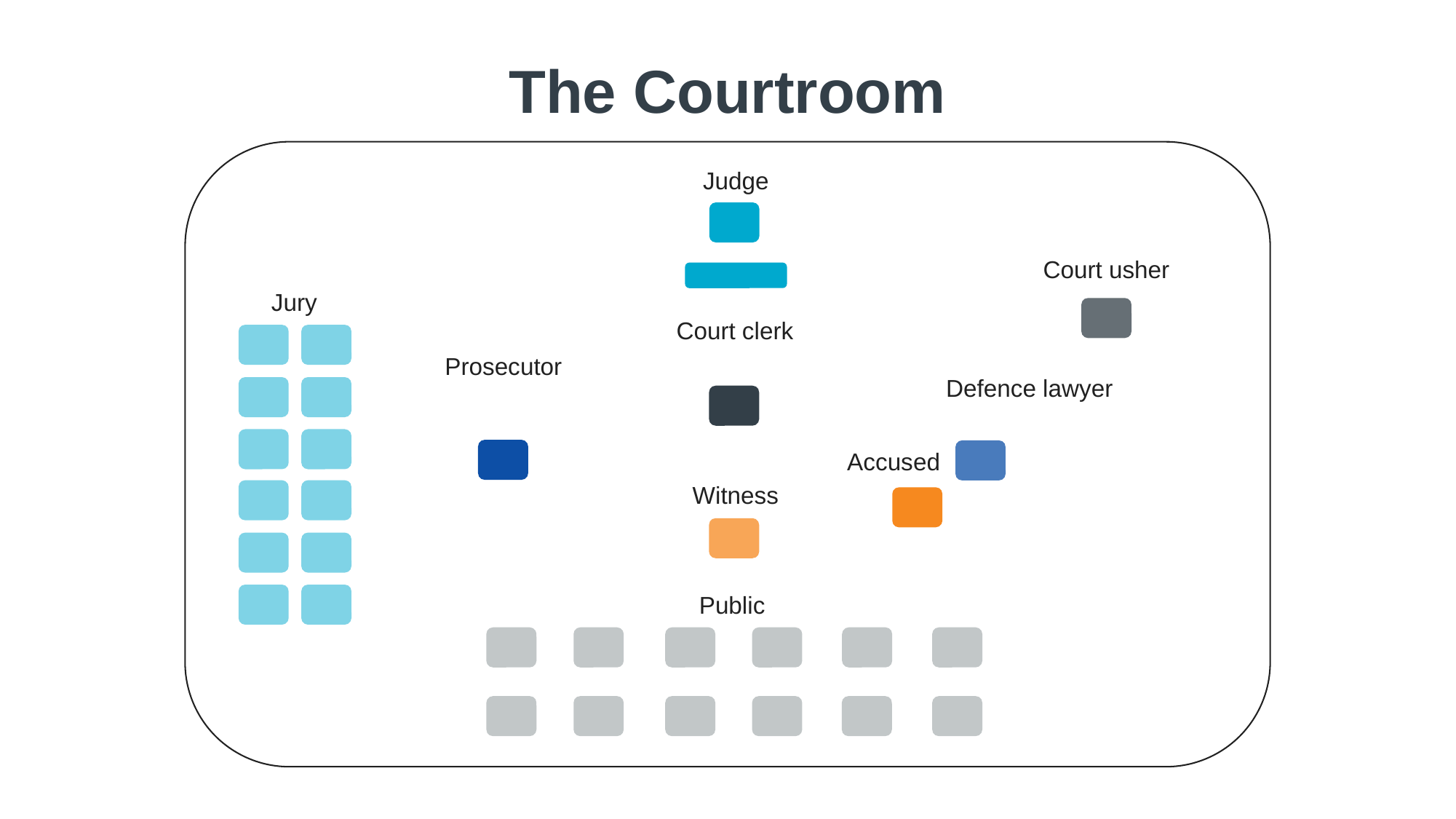

# The Courtroom

Judge

Court usher

Jury

Court clerk

Prosecutor
Defence lawyer

Accused
Witness

Public